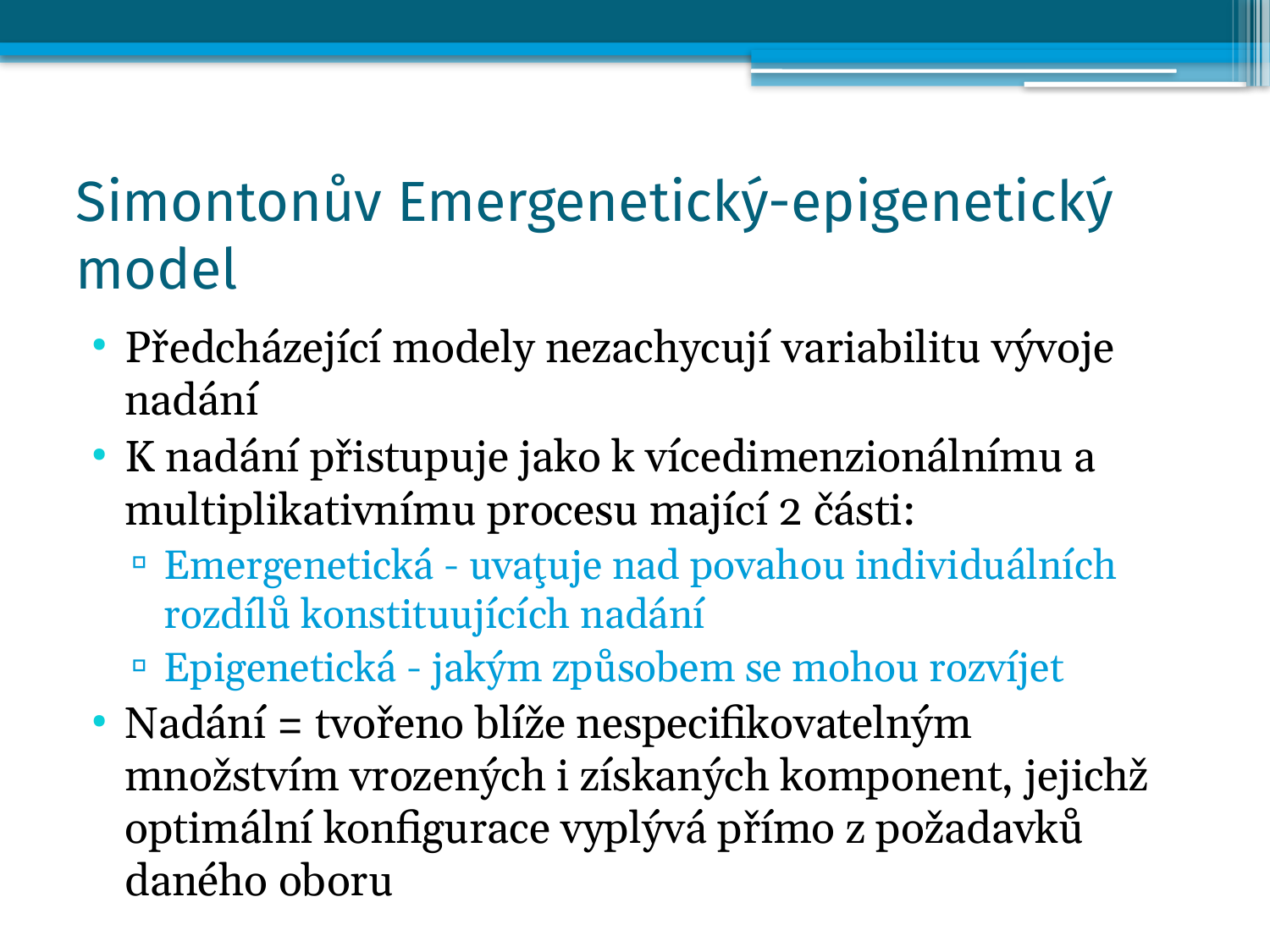

# Simontonův Emergenetický-epigenetický model
Předcházející modely nezachycují variabilitu vývoje nadání
K nadání přistupuje jako k vícedimenzionálnímu a multiplikativnímu procesu mající 2 části:
Emergenetická - uvaţuje nad povahou individuálních rozdílů konstituujících nadání
Epigenetická - jakým způsobem se mohou rozvíjet
Nadání = tvořeno blíže nespecifikovatelným množstvím vrozených i získaných komponent, jejichž optimální konfigurace vyplývá přímo z požadavků daného oboru